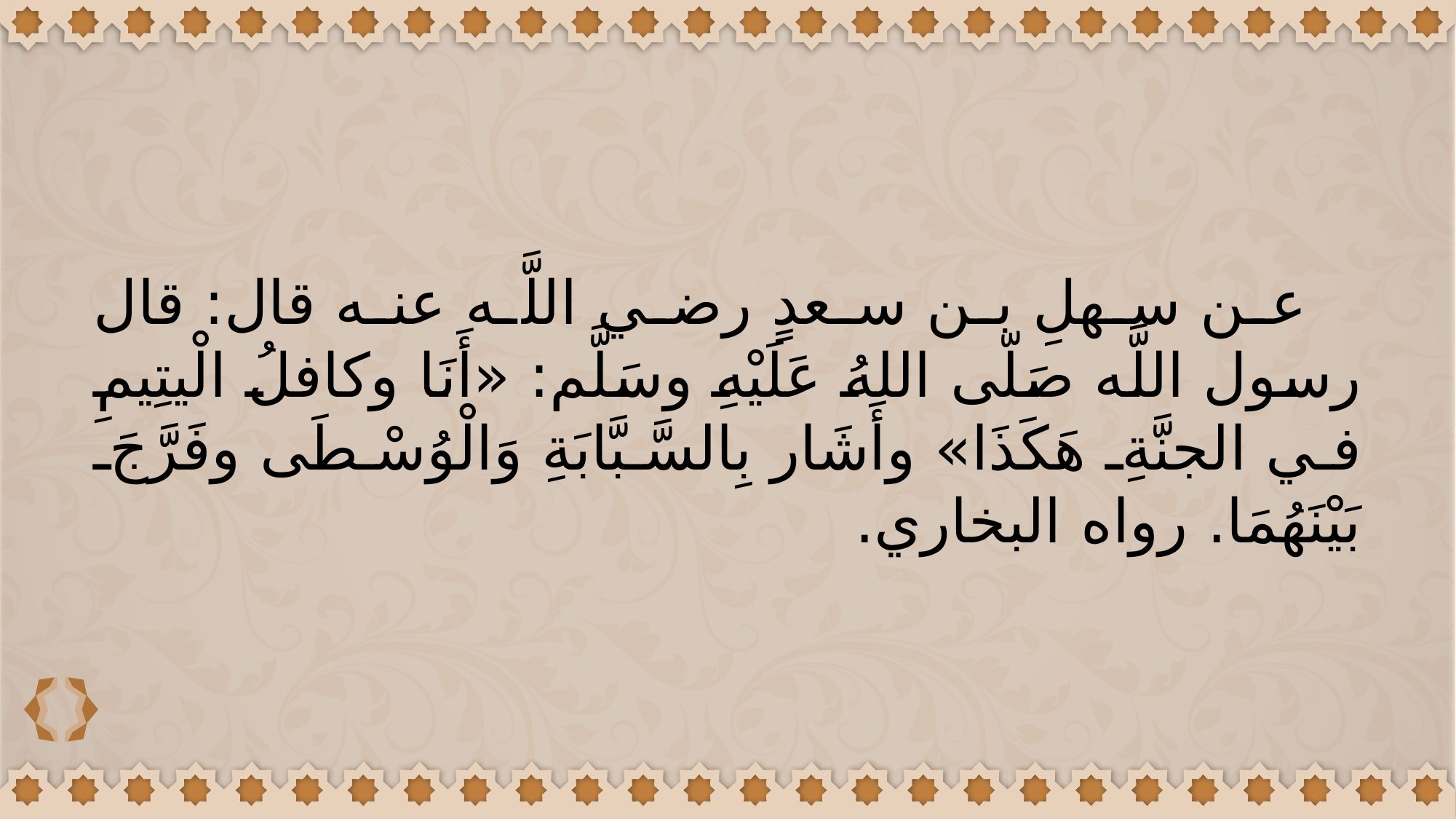

عن سهلِ بن سعدٍ رضي اللَّه عنه قال: قال رسول اللَّه صَلّى اللهُ عَلَيْهِ وسَلَّم: «أَنَا وكافلُ الْيتِيمِ في الجنَّةِ هَكَذَا» وأَشَار بِالسَّبَّابَةِ وَالْوُسْطَى وفَرَّجَ بَيْنَهُمَا. رواه البخاري.